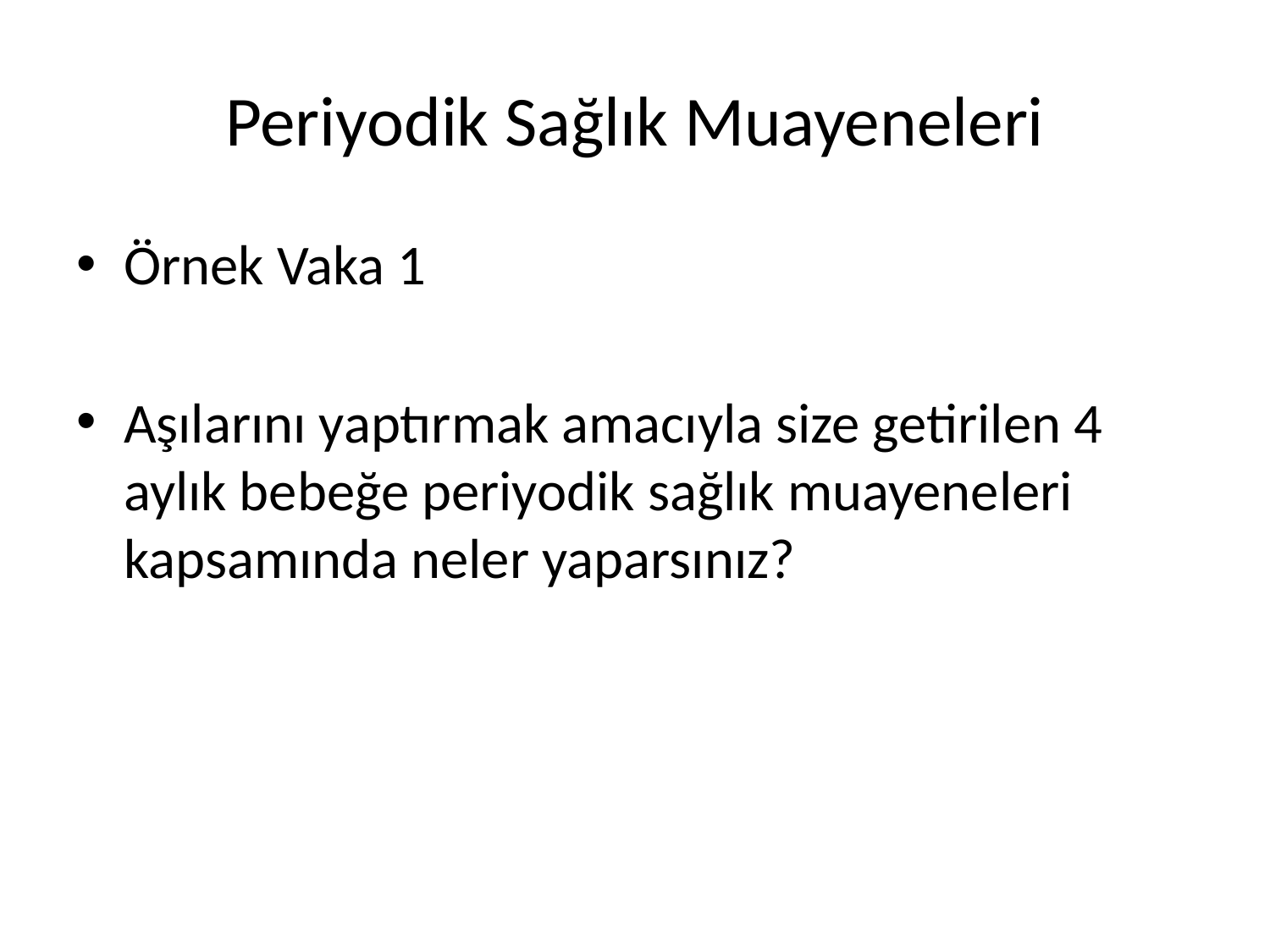

# Periyodik Sağlık Muayeneleri
Örnek Vaka 1

Aşılarını yaptırmak amacıyla size getirilen 4 aylık bebeğe periyodik sağlık muayeneleri kapsamında neler yaparsınız?